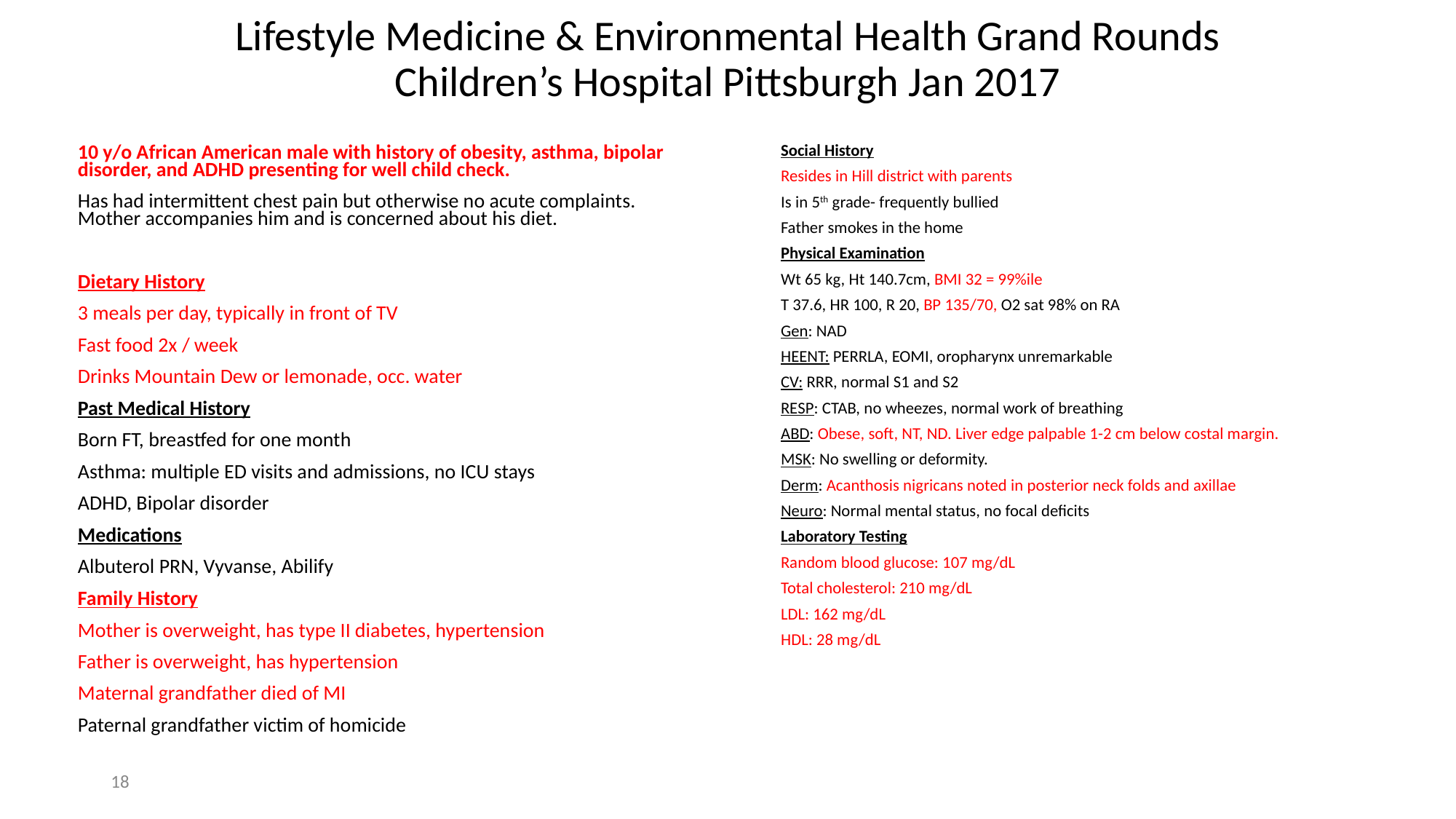

# Lifestyle Medicine & Environmental Health Grand Rounds Children’s Hospital Pittsburgh Jan 2017
Social History
Resides in Hill district with parents
Is in 5th grade- frequently bullied
Father smokes in the home
Physical Examination
Wt 65 kg, Ht 140.7cm, BMI 32 = 99%ile
T 37.6, HR 100, R 20, BP 135/70, O2 sat 98% on RA
Gen: NAD
HEENT: PERRLA, EOMI, oropharynx unremarkable
CV: RRR, normal S1 and S2
RESP: CTAB, no wheezes, normal work of breathing
ABD: Obese, soft, NT, ND. Liver edge palpable 1-2 cm below costal margin.
MSK: No swelling or deformity.
Derm: Acanthosis nigricans noted in posterior neck folds and axillae
Neuro: Normal mental status, no focal deficits
Laboratory Testing
Random blood glucose: 107 mg/dL
Total cholesterol: 210 mg/dL
LDL: 162 mg/dL
HDL: 28 mg/dL

10 y/o African American male with history of obesity, asthma, bipolar disorder, and ADHD presenting for well child check.
Has had intermittent chest pain but otherwise no acute complaints. Mother accompanies him and is concerned about his diet.

Dietary History
3 meals per day, typically in front of TV
Fast food 2x / week
Drinks Mountain Dew or lemonade, occ. water
Past Medical History
Born FT, breastfed for one month
Asthma: multiple ED visits and admissions, no ICU stays
ADHD, Bipolar disorder
Medications
Albuterol PRN, Vyvanse, Abilify
Family History
Mother is overweight, has type II diabetes, hypertension
Father is overweight, has hypertension
Maternal grandfather died of MI
Paternal grandfather victim of homicide

18